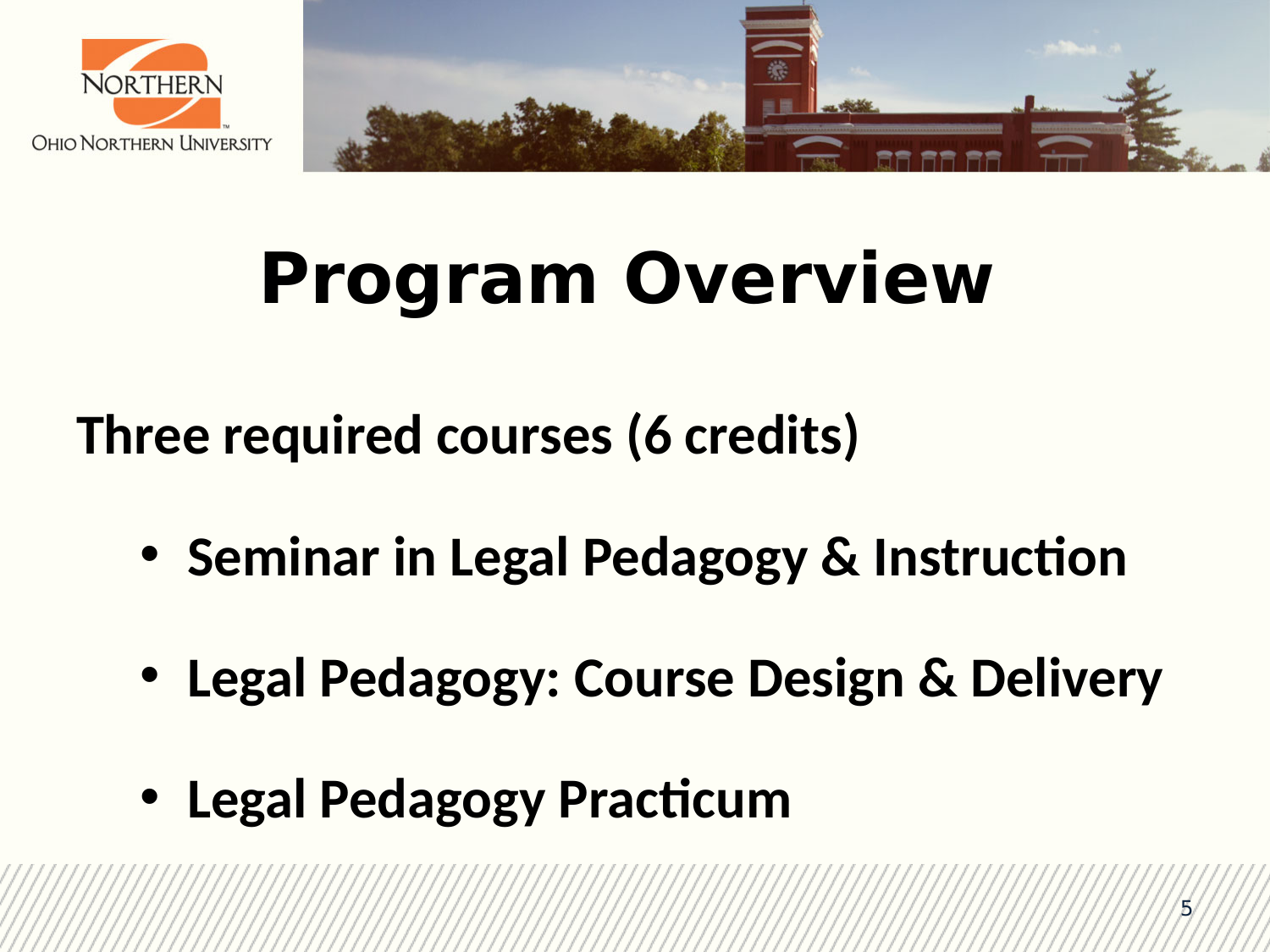

# Program Overview
Three required courses (6 credits)
Seminar in Legal Pedagogy & Instruction
Legal Pedagogy: Course Design & Delivery
Legal Pedagogy Practicum
5